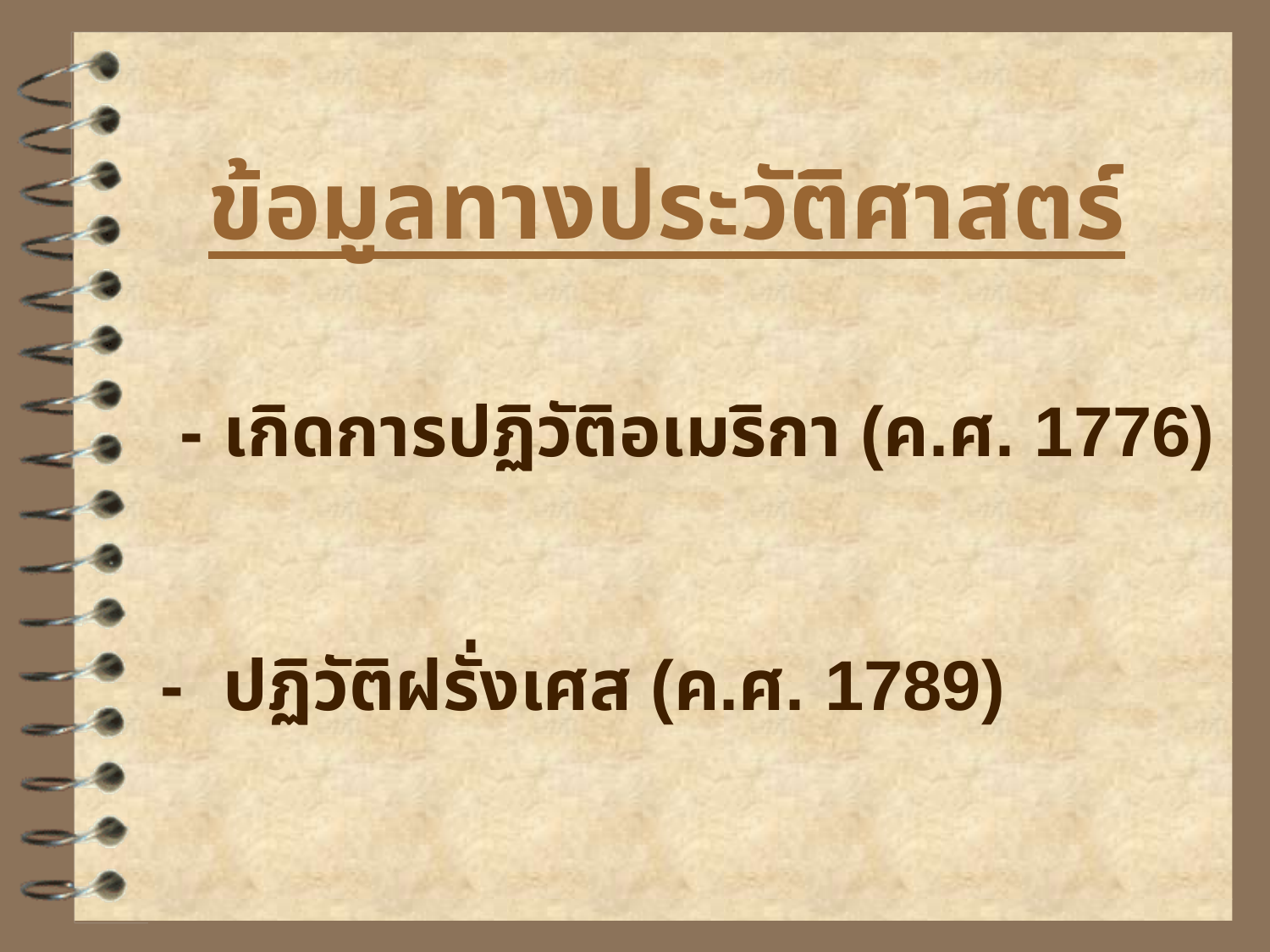

# ข้อมูลทางประวัติศาสตร์
 - เกิดการปฏิวัติอเมริกา (ค.ศ. 1776)
-  ปฏิวัติฝรั่งเศส (ค.ศ. 1789)